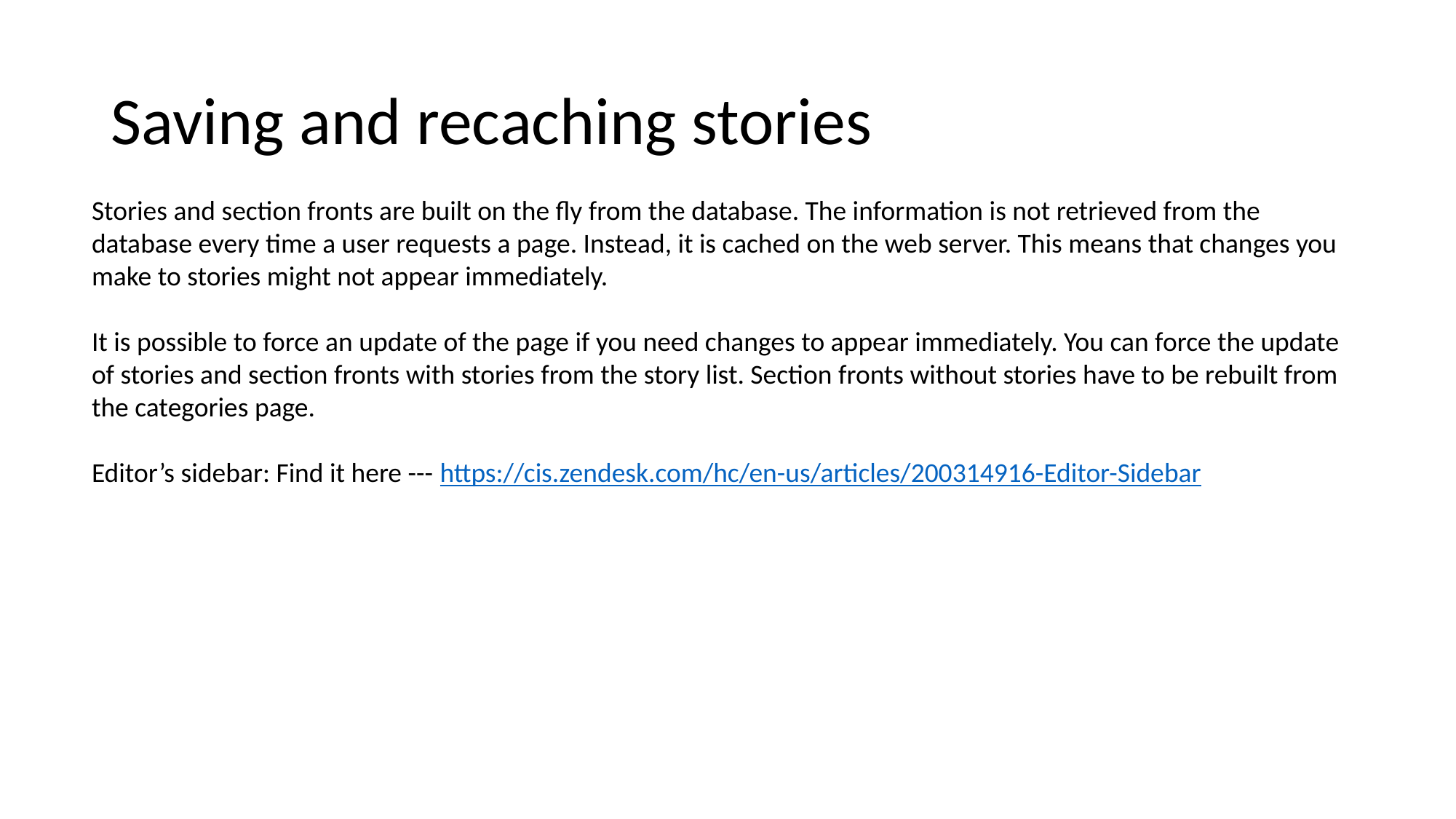

# Saving and recaching stories
Stories and section fronts are built on the fly from the database. The information is not retrieved from the database every time a user requests a page. Instead, it is cached on the web server. This means that changes you make to stories might not appear immediately.

It is possible to force an update of the page if you need changes to appear immediately. You can force the update of stories and section fronts with stories from the story list. Section fronts without stories have to be rebuilt from the categories page.

Editor’s sidebar: Find it here --- https://cis.zendesk.com/hc/en-us/articles/200314916-Editor-Sidebar